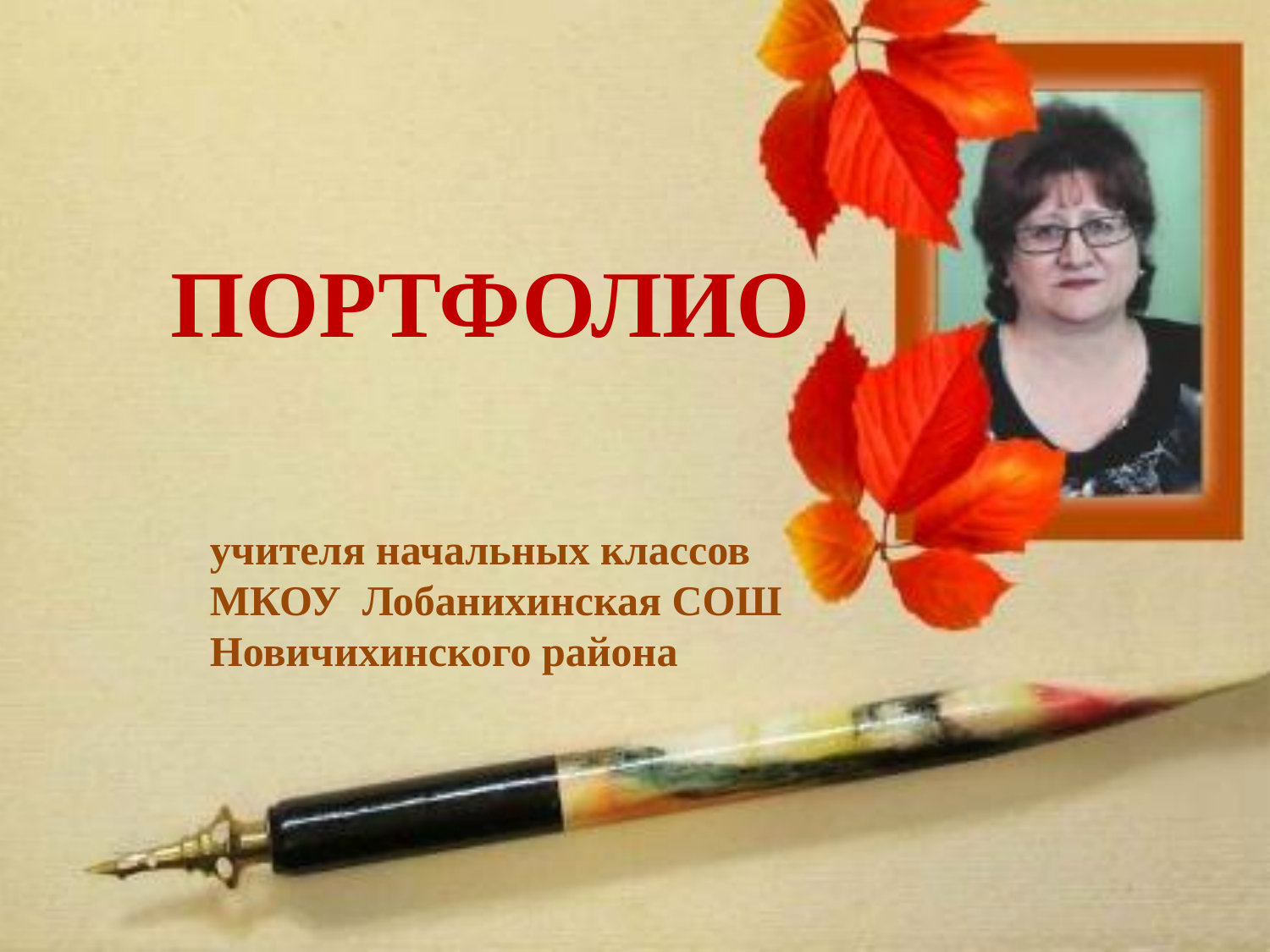

ПОРТФОЛИО
учителя начальных классов
МКОУ  Лобанихинская СОШ
Новичихинского района